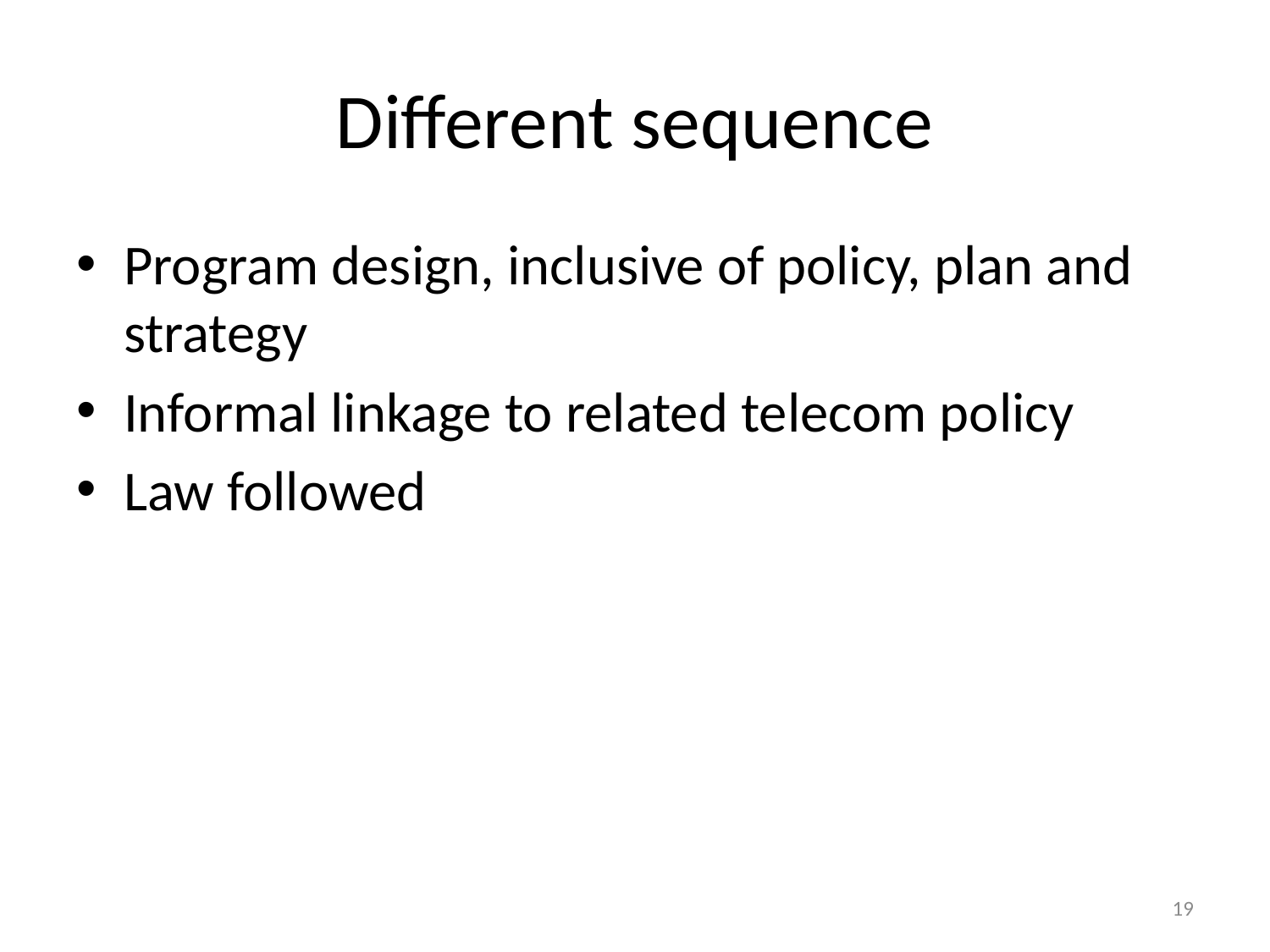

# Different sequence
Program design, inclusive of policy, plan and strategy
Informal linkage to related telecom policy
Law followed
19